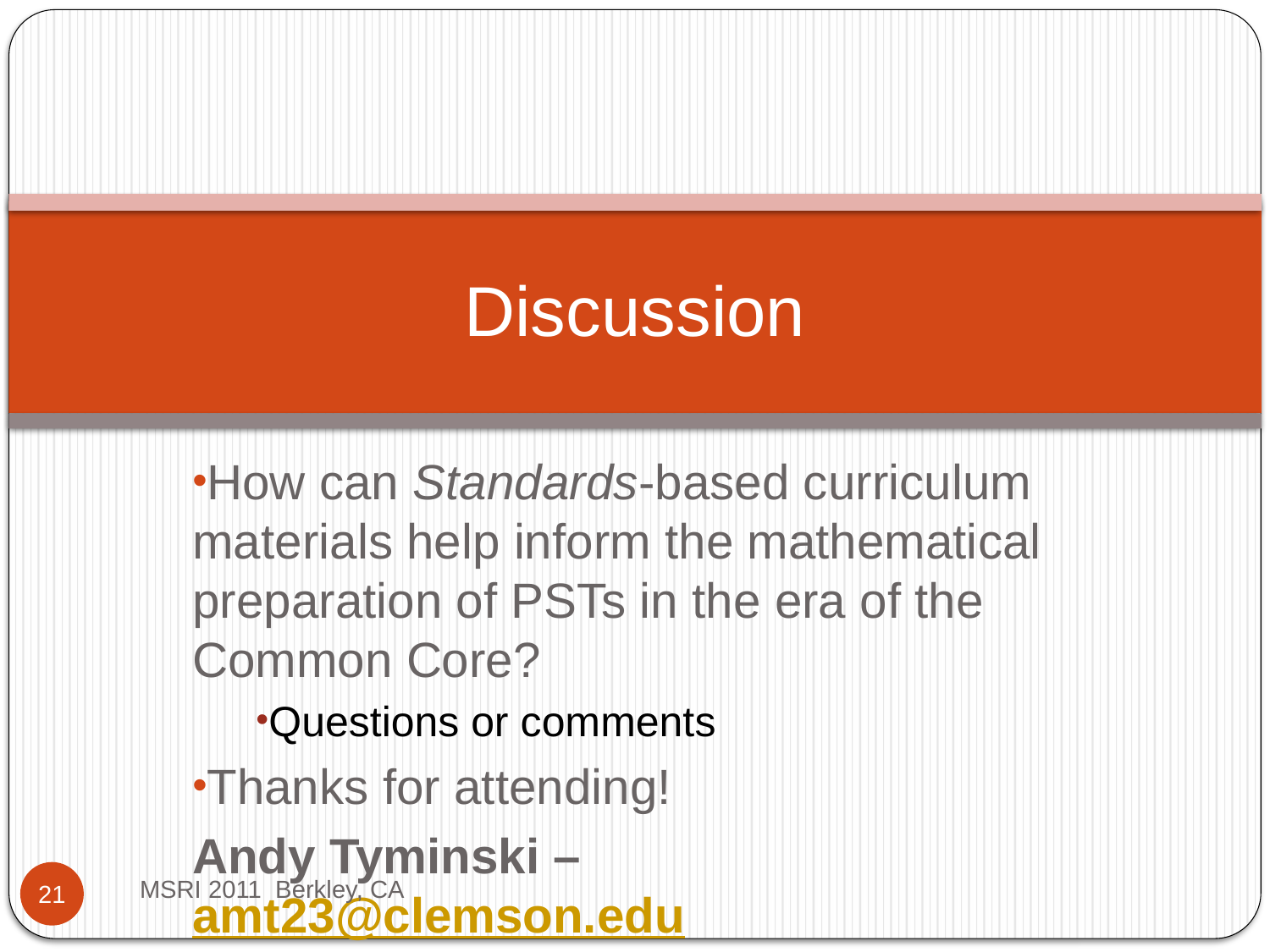

# Discussion
How can Standards-based curriculum materials help inform the mathematical preparation of PSTs in the era of the Common Core?
Questions or comments
Thanks for attending!
Andy Tyminski – amt23@clemson.edu

MSRI 2011  Berkley, CA
21